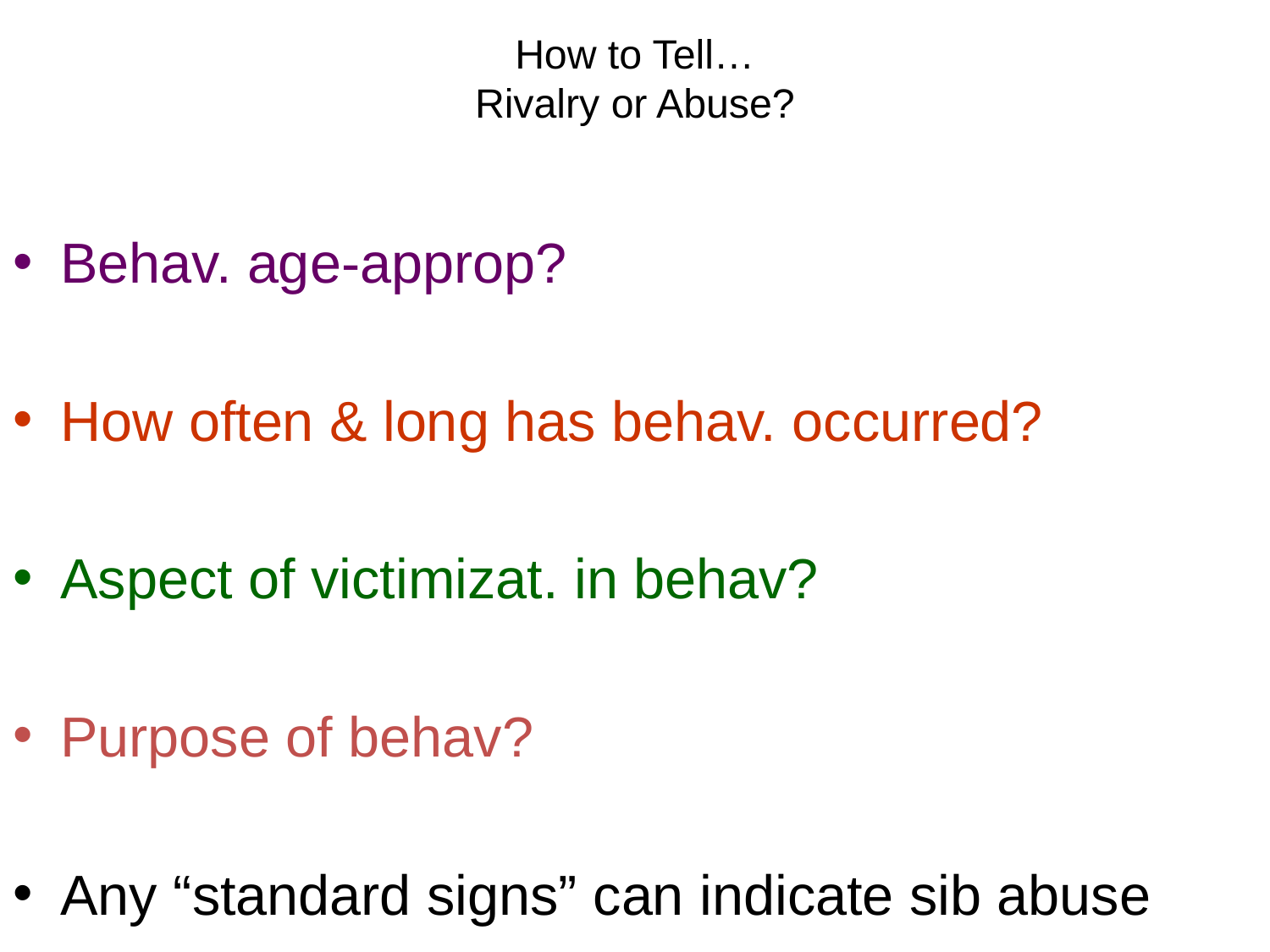

# How to Tell… Rivalry or Abuse?
Behav. age-approp?

How often & long has behav. occurred?

Aspect of victimizat. in behav?

Purpose of behav?

Any “standard signs” can indicate sib abuse